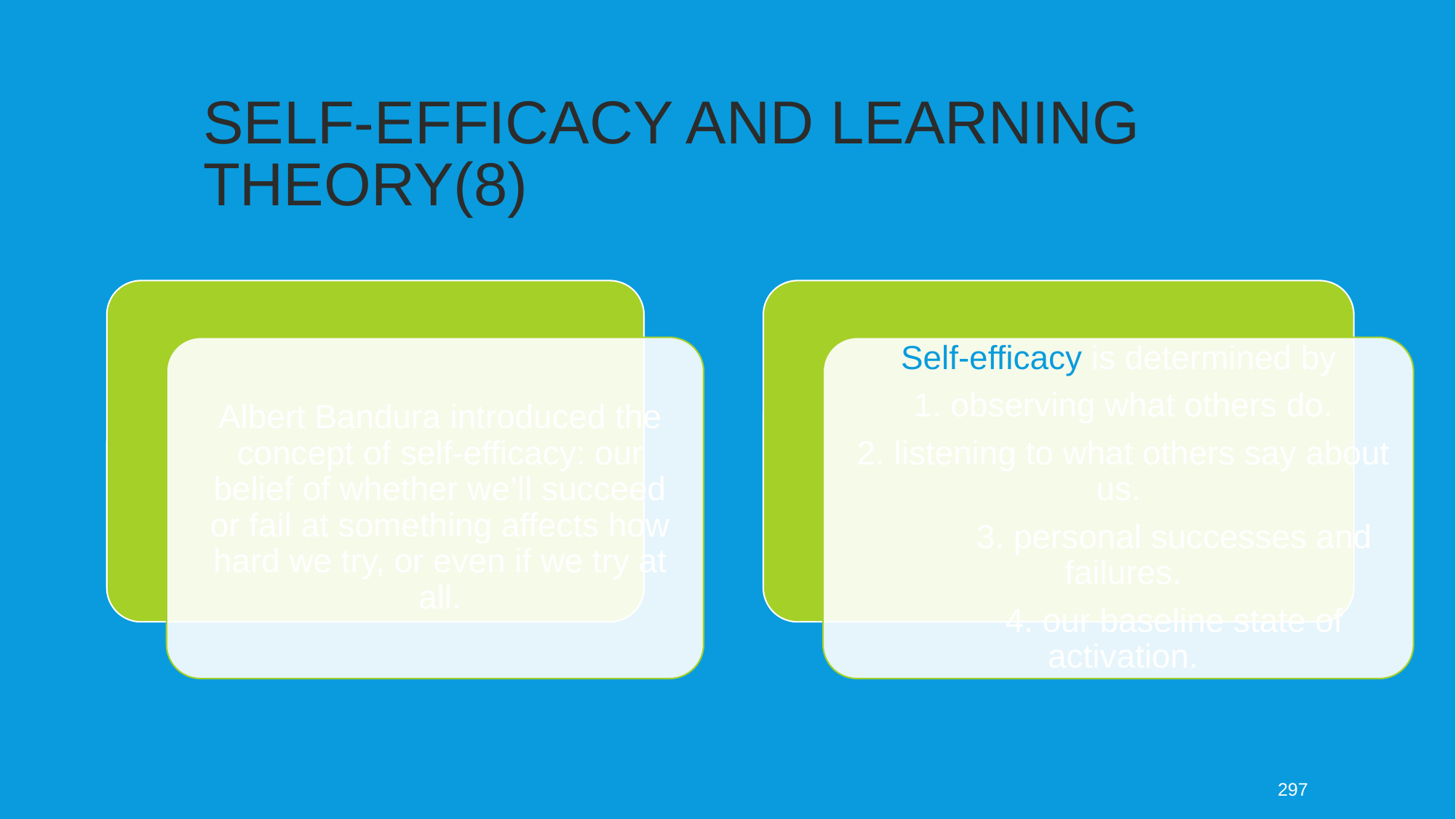

Self-efficacy and learning theory(8)
Albert Bandura introduced the concept of self-efficacy: our belief of whether we’ll succeed or fail at something affects how hard we try, or even if we try at all.
Self-efficacy is determined by
1. observing what others do.
2. listening to what others say about us.
           3. personal successes and failures.
           4. our baseline state of activation.
297